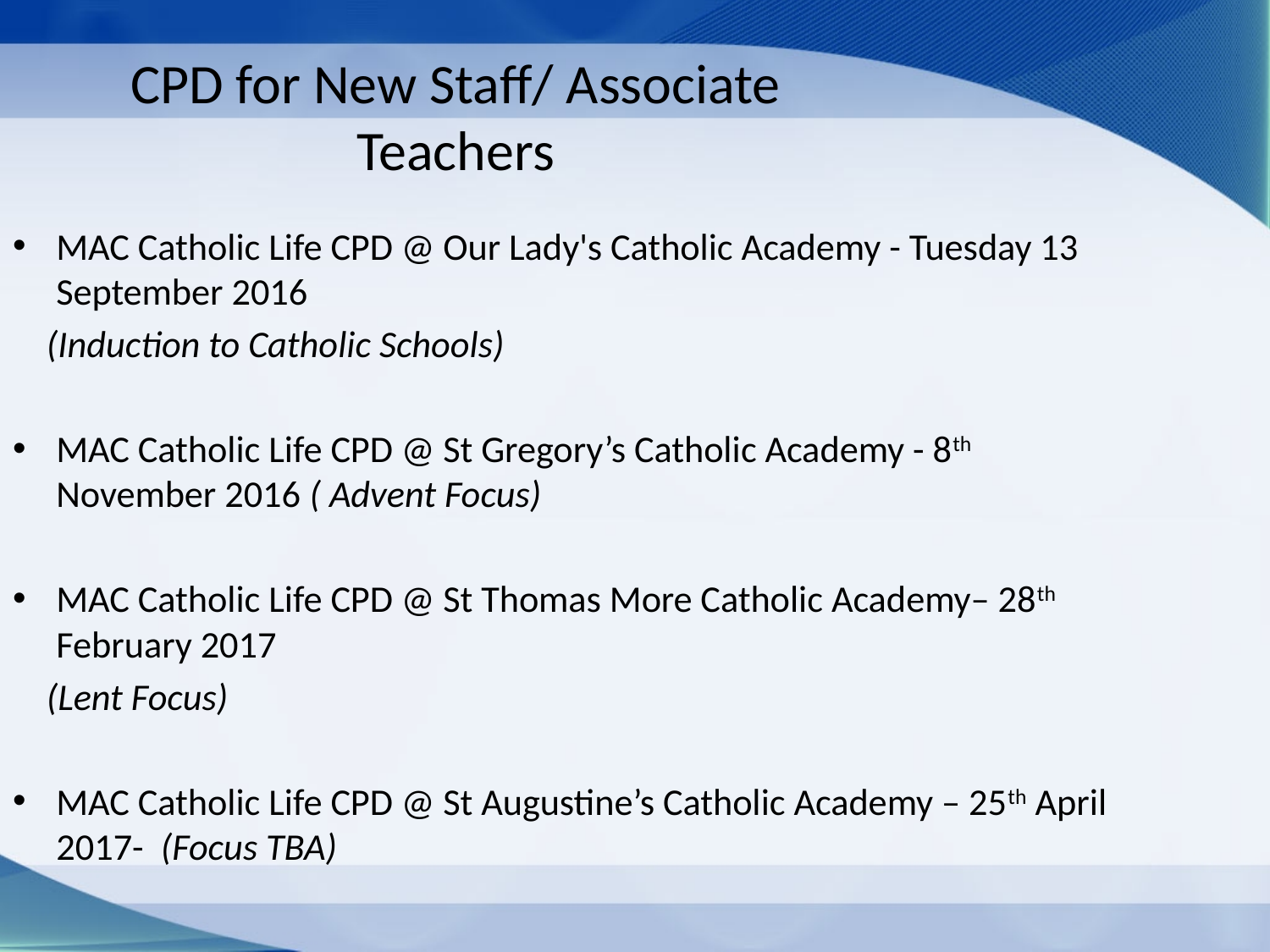

# CPD for New Staff/ Associate Teachers
MAC Catholic Life CPD @ Our Lady's Catholic Academy - Tuesday 13 September 2016
    (Induction to Catholic Schools)

MAC Catholic Life CPD @ St Gregory’s Catholic Academy - 8th November 2016 ( Advent Focus)

MAC Catholic Life CPD @ St Thomas More Catholic Academy– 28th February 2017
    (Lent Focus)

MAC Catholic Life CPD @ St Augustine’s Catholic Academy – 25th April 2017-  (Focus TBA)